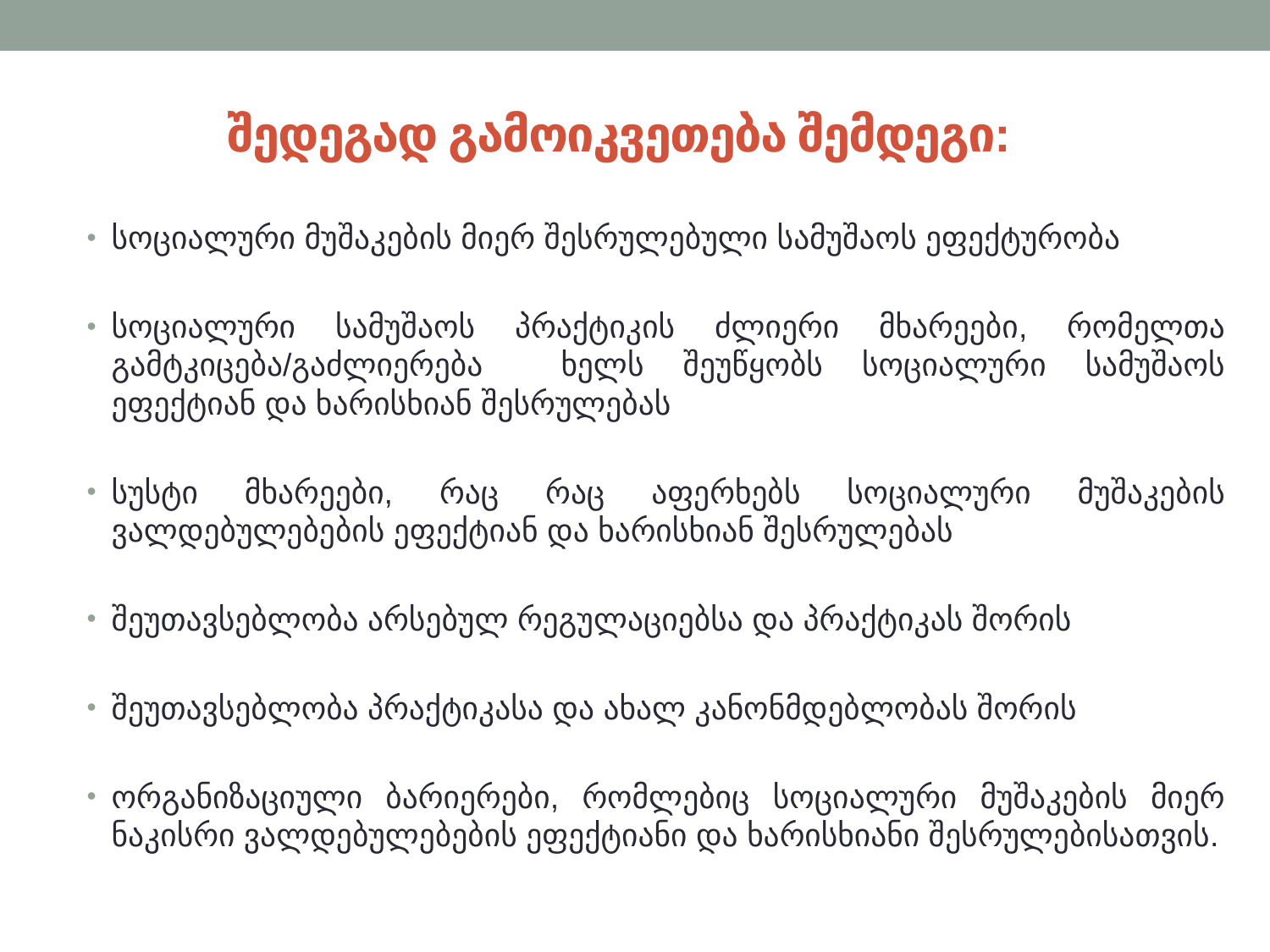

# შედეგად გამოიკვეთება შემდეგი:
სოციალური მუშაკების მიერ შესრულებული სამუშაოს ეფექტურობა

სოციალური სამუშაოს პრაქტიკის ძლიერი მხარეები, რომელთა გამტკიცება/გაძლიერება  ხელს შეუწყობს სოციალური სამუშაოს ეფექტიან და ხარისხიან შესრულებას

სუსტი მხარეები, რაც რაც აფერხებს სოციალური მუშაკების ვალდებულებების ეფექტიან და ხარისხიან შესრულებას

შეუთავსებლობა არსებულ რეგულაციებსა და პრაქტიკას შორის

შეუთავსებლობა პრაქტიკასა და ახალ კანონმდებლობას შორის

ორგანიზაციული ბარიერები, რომლებიც სოციალური მუშაკების მიერ ნაკისრი ვალდებულებების ეფექტიანი და ხარისხიანი შესრულებისათვის.